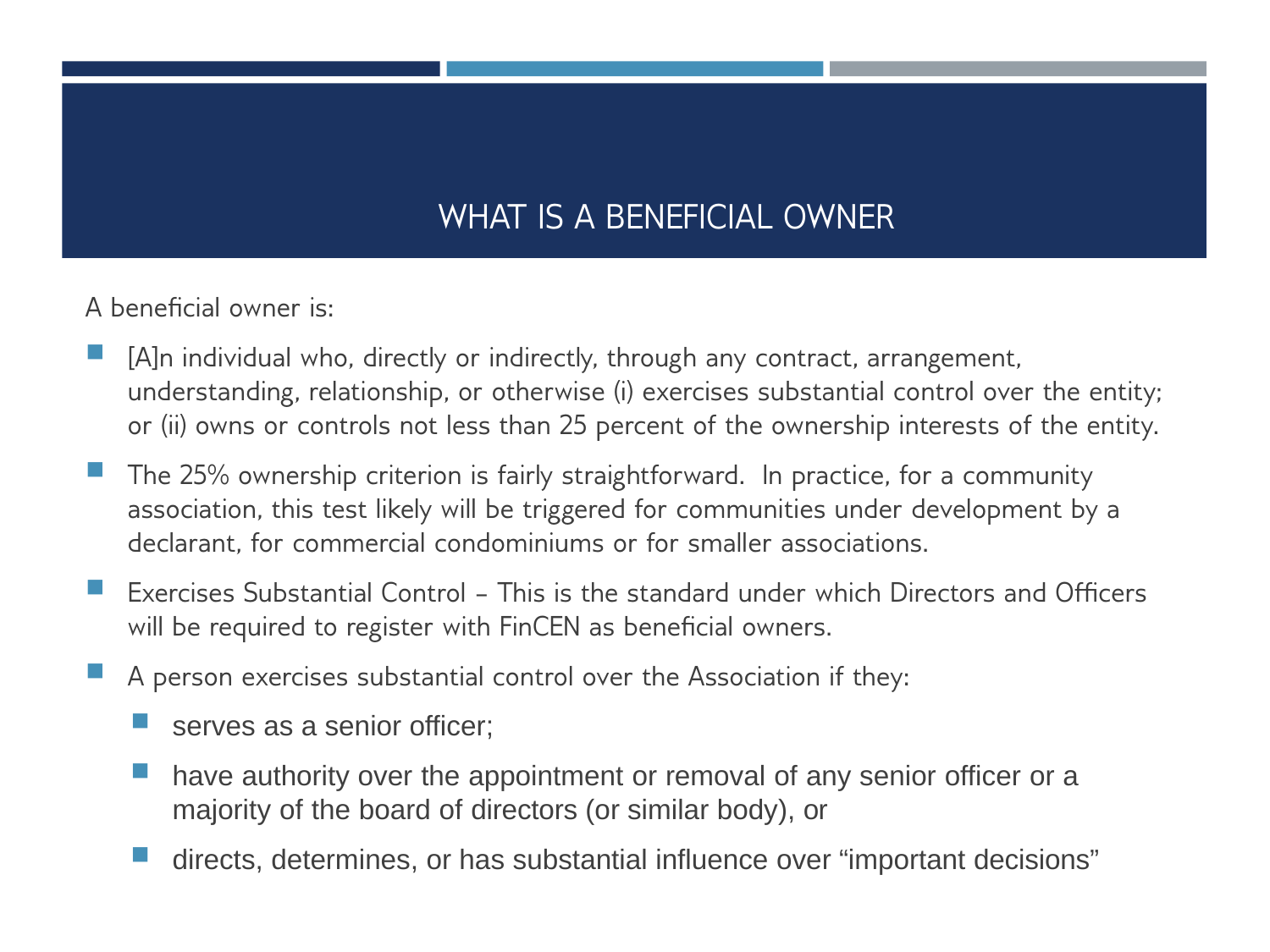

# WHAT IS A BENEFICIAL OWNER
A beneficial owner is:
[A]n individual who, directly or indirectly, through any contract, arrangement, understanding, relationship, or otherwise (i) exercises substantial control over the entity; or (ii) owns or controls not less than 25 percent of the ownership interests of the entity.
The 25% ownership criterion is fairly straightforward.  In practice, for a community association, this test likely will be triggered for communities under development by a declarant, for commercial condominiums or for smaller associations.
Exercises Substantial Control – This is the standard under which Directors and Officers will be required to register with FinCEN as beneficial owners.
A person exercises substantial control over the Association if they:
serves as a senior officer;
have authority over the appointment or removal of any senior officer or a majority of the board of directors (or similar body), or
directs, determines, or has substantial influence over “important decisions”